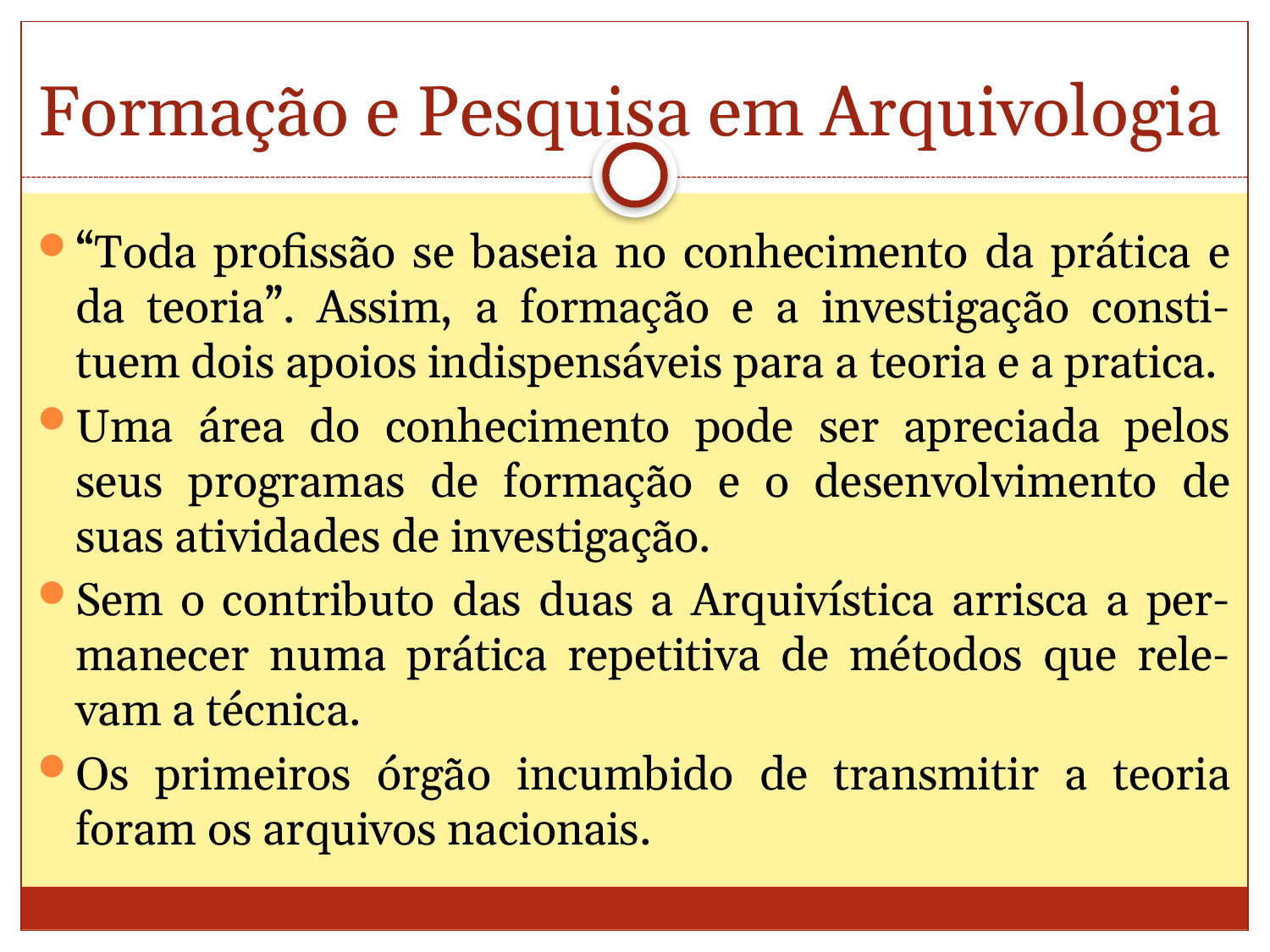

# Formação e Pesquisa em Arquivologia
“Toda profissão se baseia no conhecimento da prática e da teoria”. Assim, a formação e a investigação consti-tuem dois apoios indispensáveis para a teoria e a pratica.
Uma área do conhecimento pode ser apreciada pelos seus programas de formação e o desenvolvimento de suas atividades de investigação.
Sem o contributo das duas a Arquivística arrisca a per-manecer numa prática repetitiva de métodos que rele-vam a técnica.
Os primeiros órgão incumbido de transmitir a teoria foram os arquivos nacionais.